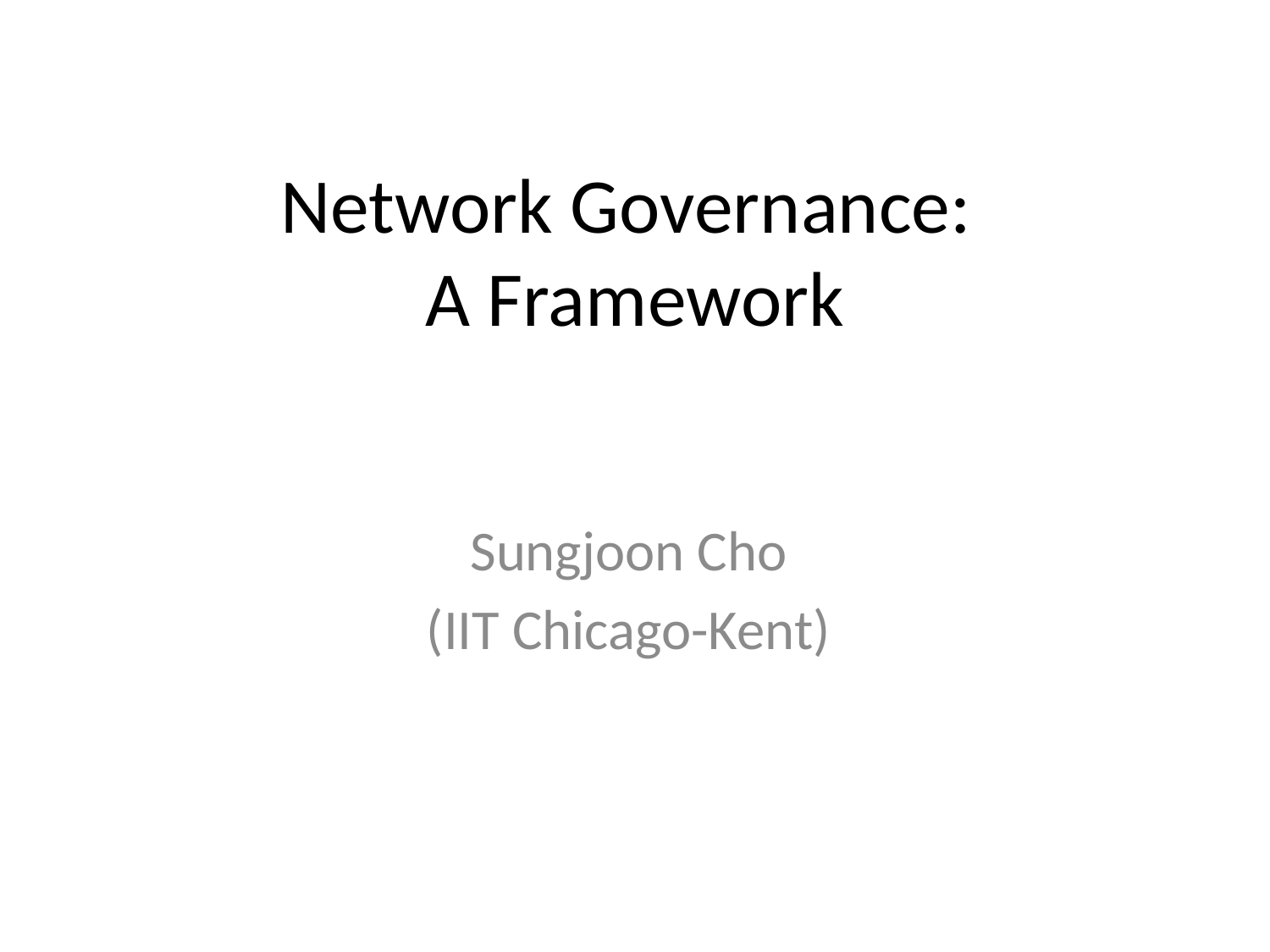

# Network Governance: A Framework
Sungjoon Cho
(IIT Chicago-Kent)